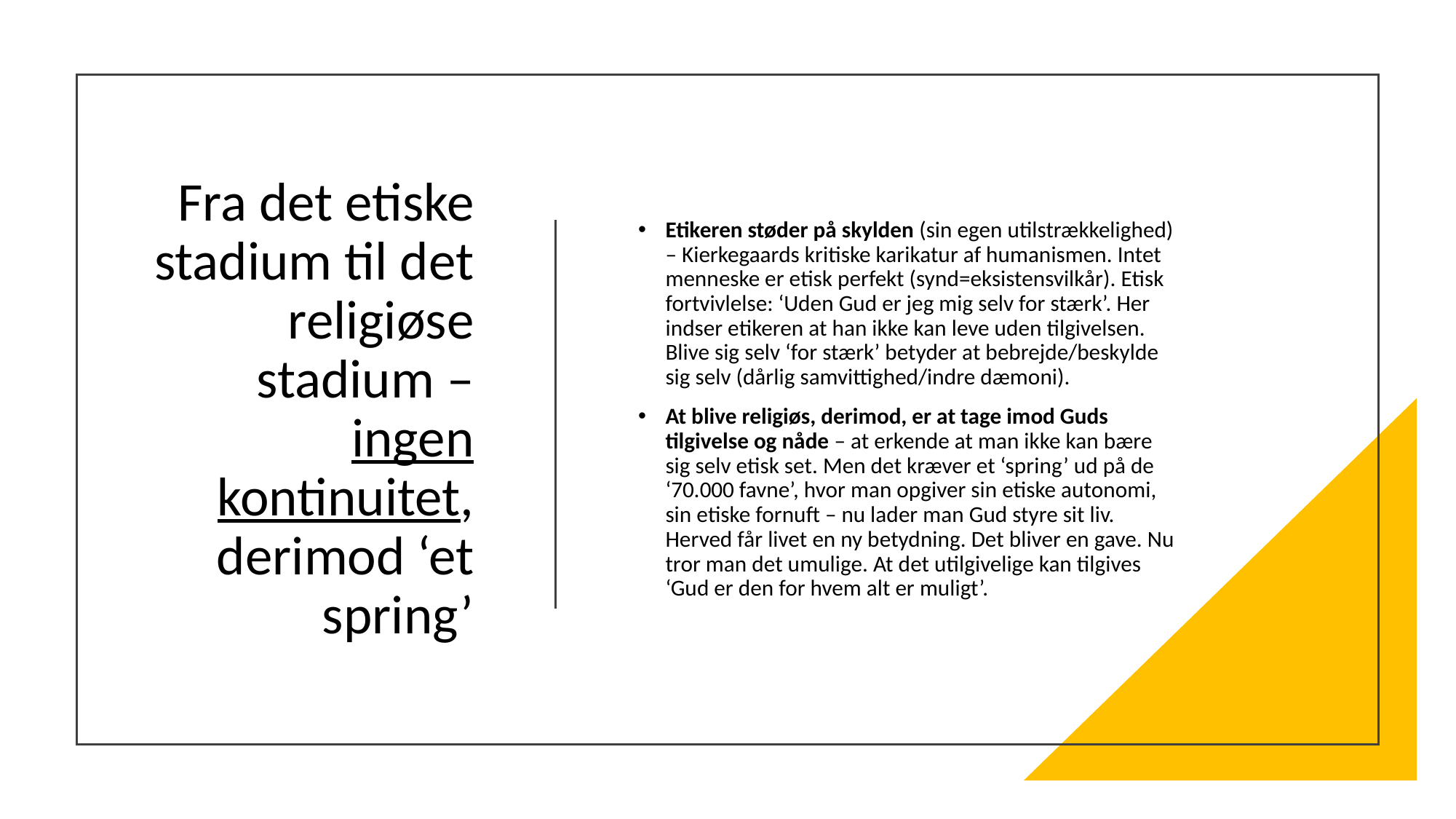

# Fra det etiske stadium til det religiøse stadium – ingen kontinuitet, derimod ‘et spring’
Etikeren støder på skylden (sin egen utilstrækkelighed) – Kierkegaards kritiske karikatur af humanismen. Intet menneske er etisk perfekt (synd=eksistensvilkår). Etisk fortvivlelse: ‘Uden Gud er jeg mig selv for stærk’. Her indser etikeren at han ikke kan leve uden tilgivelsen. Blive sig selv ‘for stærk’ betyder at bebrejde/beskylde sig selv (dårlig samvittighed/indre dæmoni).
At blive religiøs, derimod, er at tage imod Guds tilgivelse og nåde – at erkende at man ikke kan bære sig selv etisk set. Men det kræver et ‘spring’ ud på de ‘70.000 favne’, hvor man opgiver sin etiske autonomi, sin etiske fornuft – nu lader man Gud styre sit liv. Herved får livet en ny betydning. Det bliver en gave. Nu tror man det umulige. At det utilgivelige kan tilgives ‘Gud er den for hvem alt er muligt’.